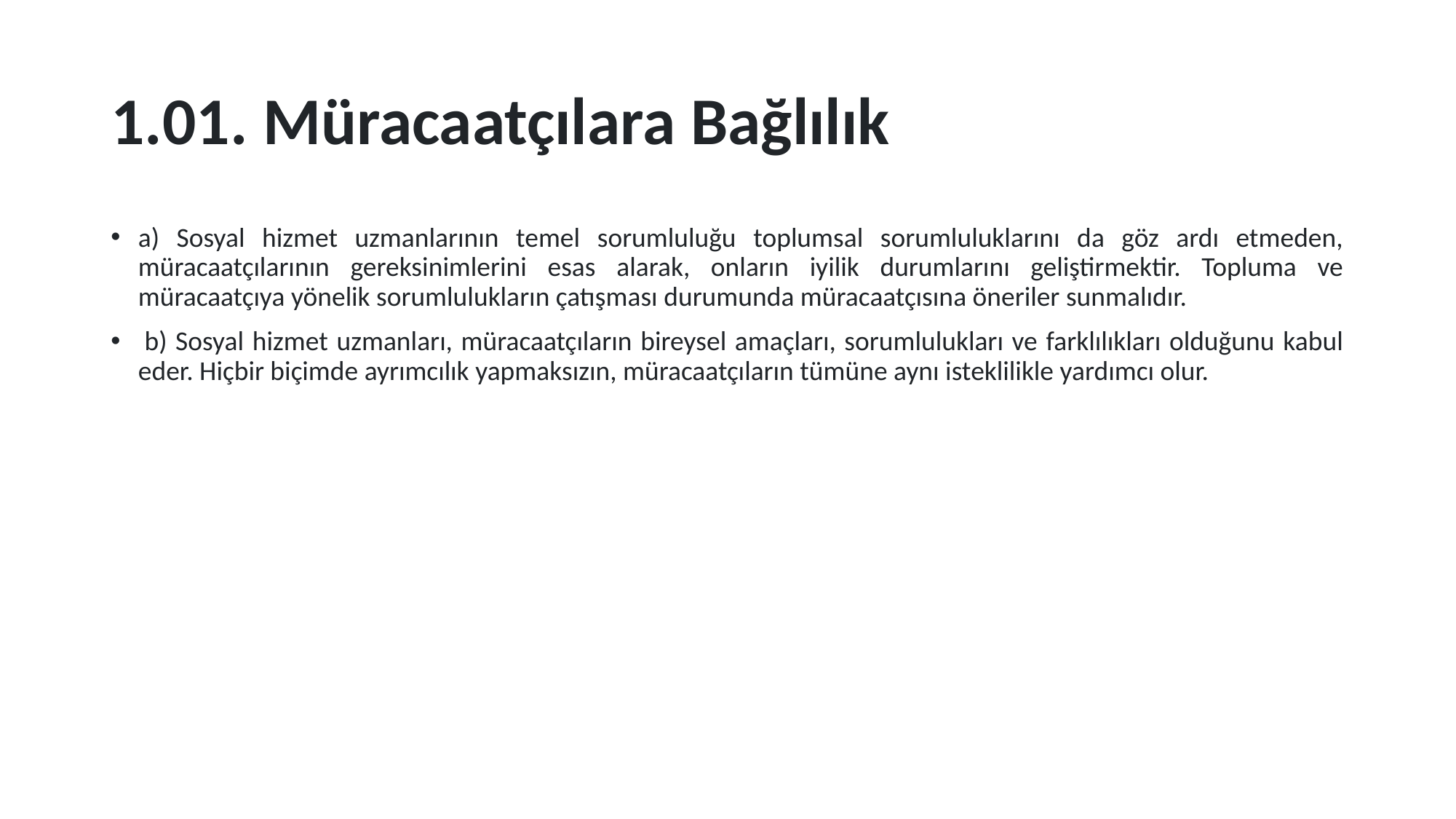

# 1.01. Müracaatçılara Bağlılık
a) Sosyal hizmet uzmanlarının temel sorumluluğu toplumsal sorumluluklarını da göz ardı etmeden, müracaatçılarının gereksinimlerini esas alarak, onların iyilik durumlarını geliştirmektir. Topluma ve müracaatçıya yönelik sorumlulukların çatışması durumunda müracaatçısına öneriler sunmalıdır.
 b) Sosyal hizmet uzmanları, müracaatçıların bireysel amaçları, sorumlulukları ve farklılıkları olduğunu kabul eder. Hiçbir biçimde ayrımcılık yapmaksızın, müracaatçıların tümüne aynı isteklilikle yardımcı olur.